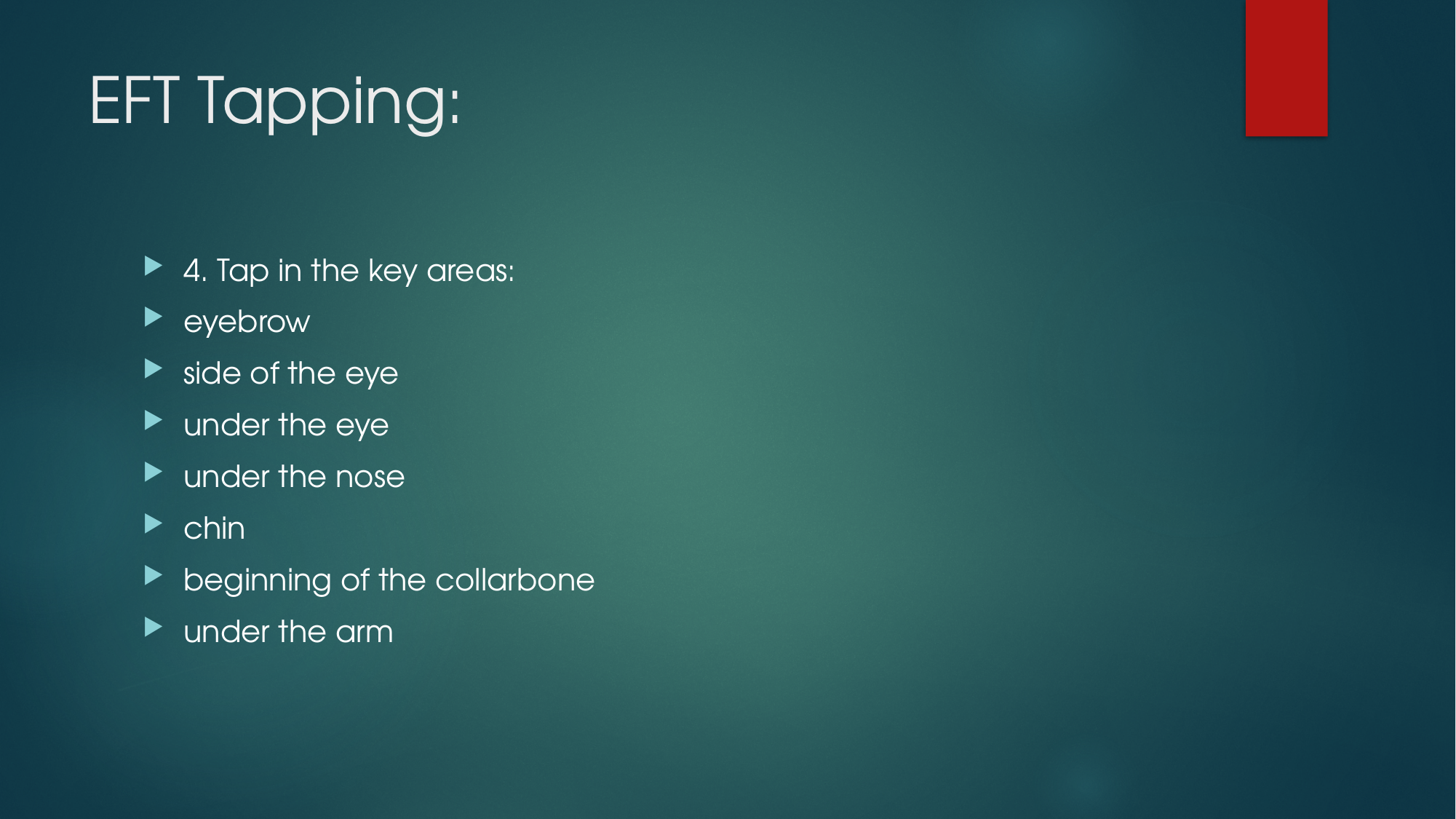

# EFT Tapping:
4. Tap in the key areas:
eyebrow
side of the eye
under the eye
under the nose
chin
beginning of the collarbone
under the arm